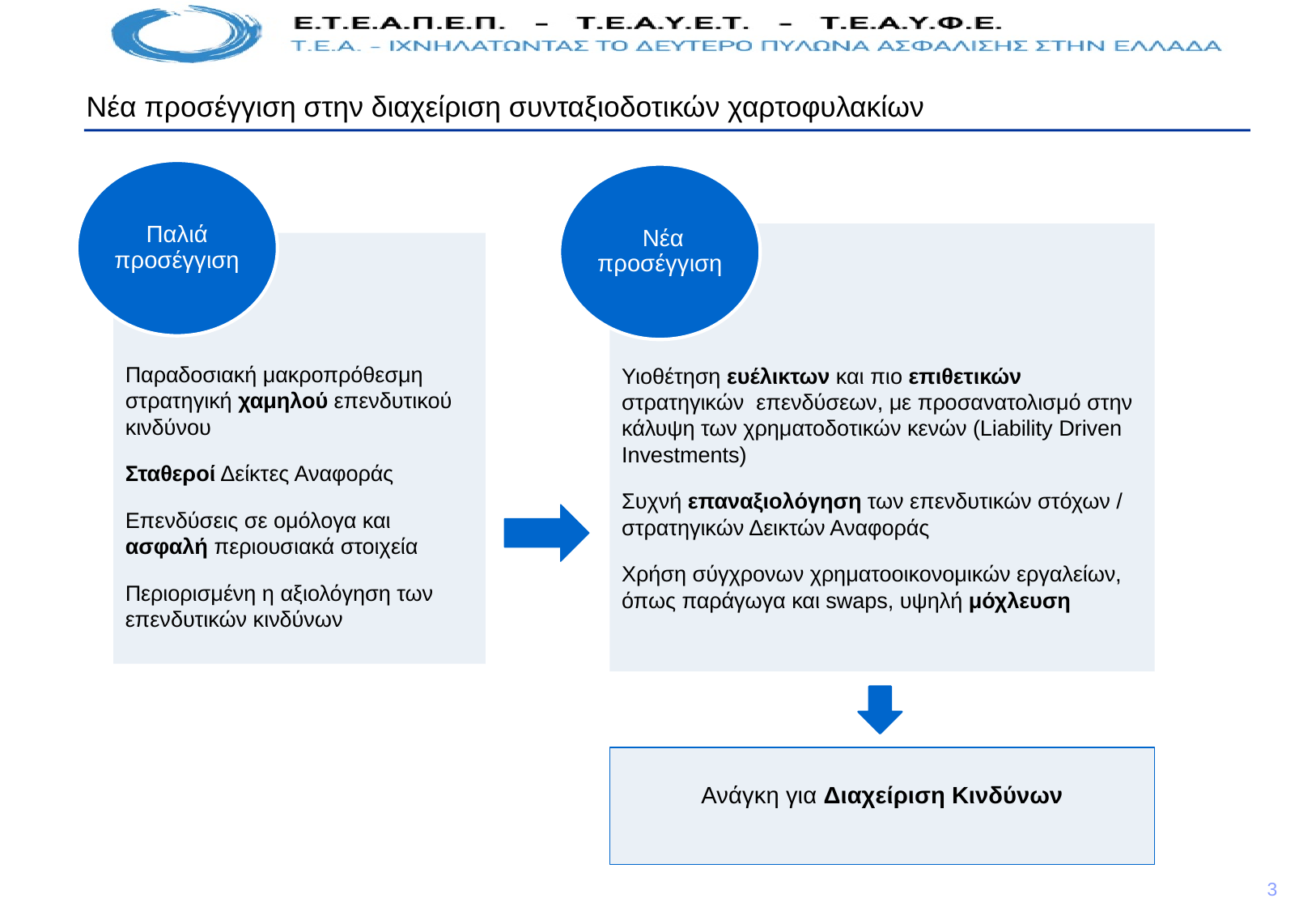

Νέα προσέγγιση στην διαχείριση συνταξιοδοτικών χαρτοφυλακίων

 Παλιά  προσέγγιση

 Νέα προσέγγιση

Υιοθέτηση ευέλικτων και πιο επιθετικών στρατηγικών  επενδύσεων, με προσανατολισμό στην κάλυψη των χρηματοδοτικών κενών (Liability Driven Investments)
Συχνή επαναξιολόγηση των επενδυτικών στόχων / στρατηγικών Δεικτών Αναφοράς
Χρήση σύγχρονων χρηματοοικονομικών εργαλείων, όπως παράγωγα και swaps, υψηλή μόχλευση

Παραδοσιακή μακροπρόθεσμη στρατηγική χαμηλού επενδυτικού κινδύνου
Σταθεροί Δείκτες Αναφοράς
Επενδύσεις σε ομόλογα και ασφαλή περιουσιακά στοιχεία
Περιορισμένη η αξιολόγηση των επενδυτικών κινδύνων

Ανάγκη για Διαχείριση Κινδύνων

3